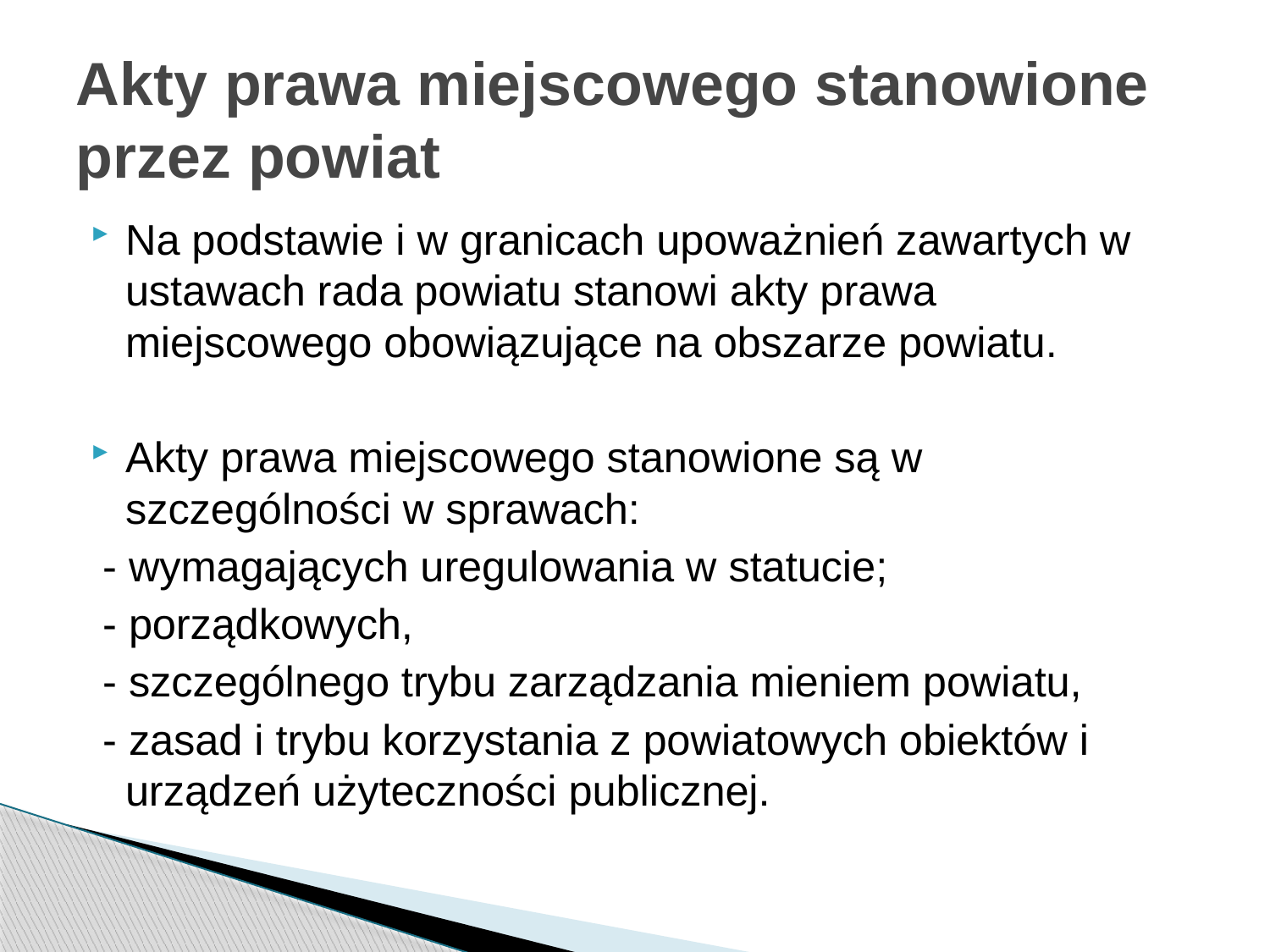

# Akty prawa miejscowego stanowione przez powiat
Na podstawie i w granicach upoważnień zawartych w ustawach rada powiatu stanowi akty prawa miejscowego obowiązujące na obszarze powiatu.

Akty prawa miejscowego stanowione są w szczególności w sprawach:
 - wymagających uregulowania w statucie;
 - porządkowych,
 - szczególnego trybu zarządzania mieniem powiatu,
 - zasad i trybu korzystania z powiatowych obiektów i urządzeń użyteczności publicznej.